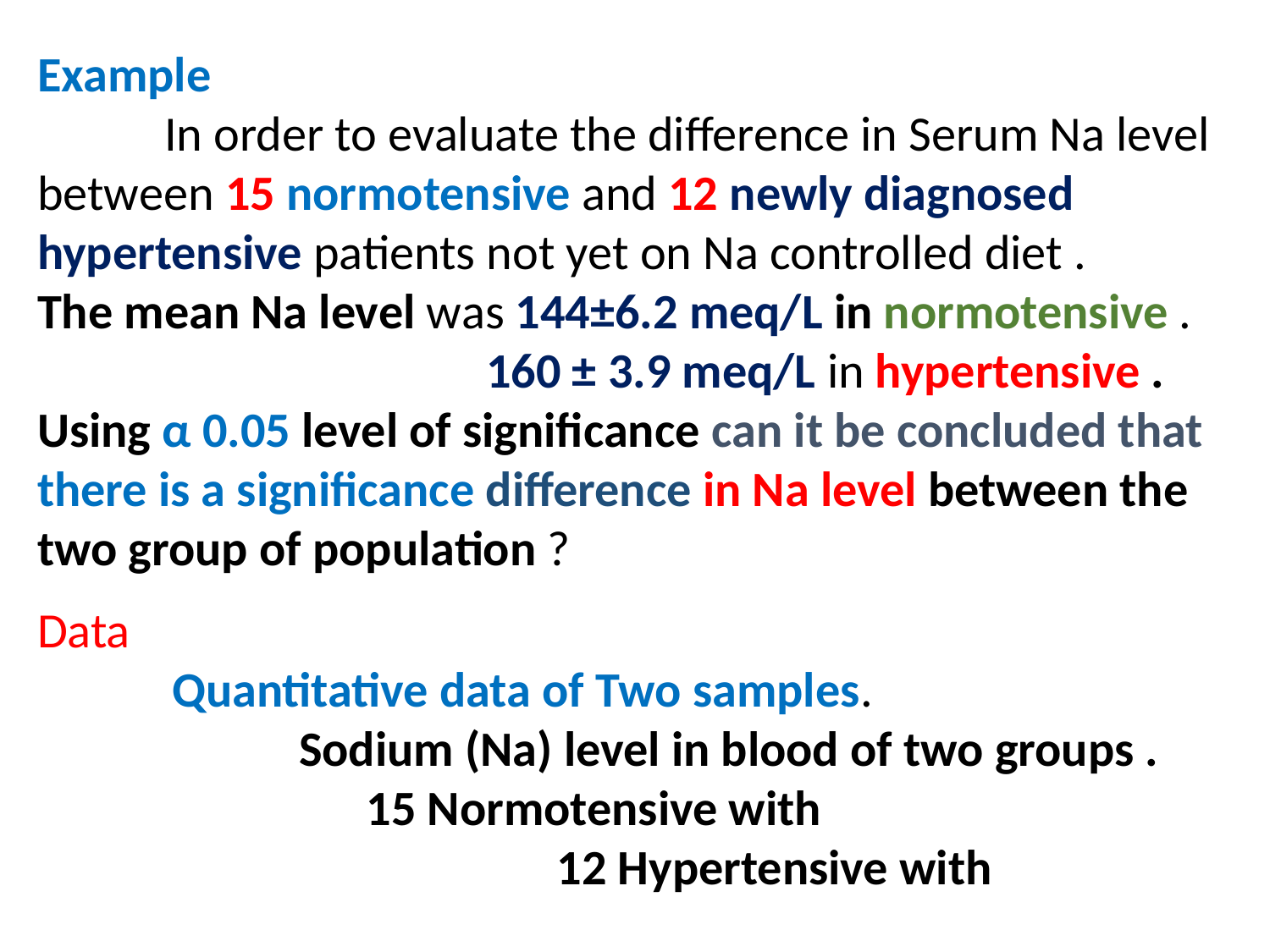

Example
	In order to evaluate the difference in Serum Na level between 15 normotensive and 12 newly diagnosed hypertensive patients not yet on Na controlled diet .
The mean Na level was 144±6.2 meq/L in normotensive .
                                        160 ± 3.9 meq/L in hypertensive .
Using α 0.05 level of significance can it be concluded that there is a significance difference in Na level between the two group of population ?
Data
            Quantitative data of Two samples.
	            Sodium (Na) level in blood of two groups .
	                  15 Normotensive with
	                                   12 Hypertensive with